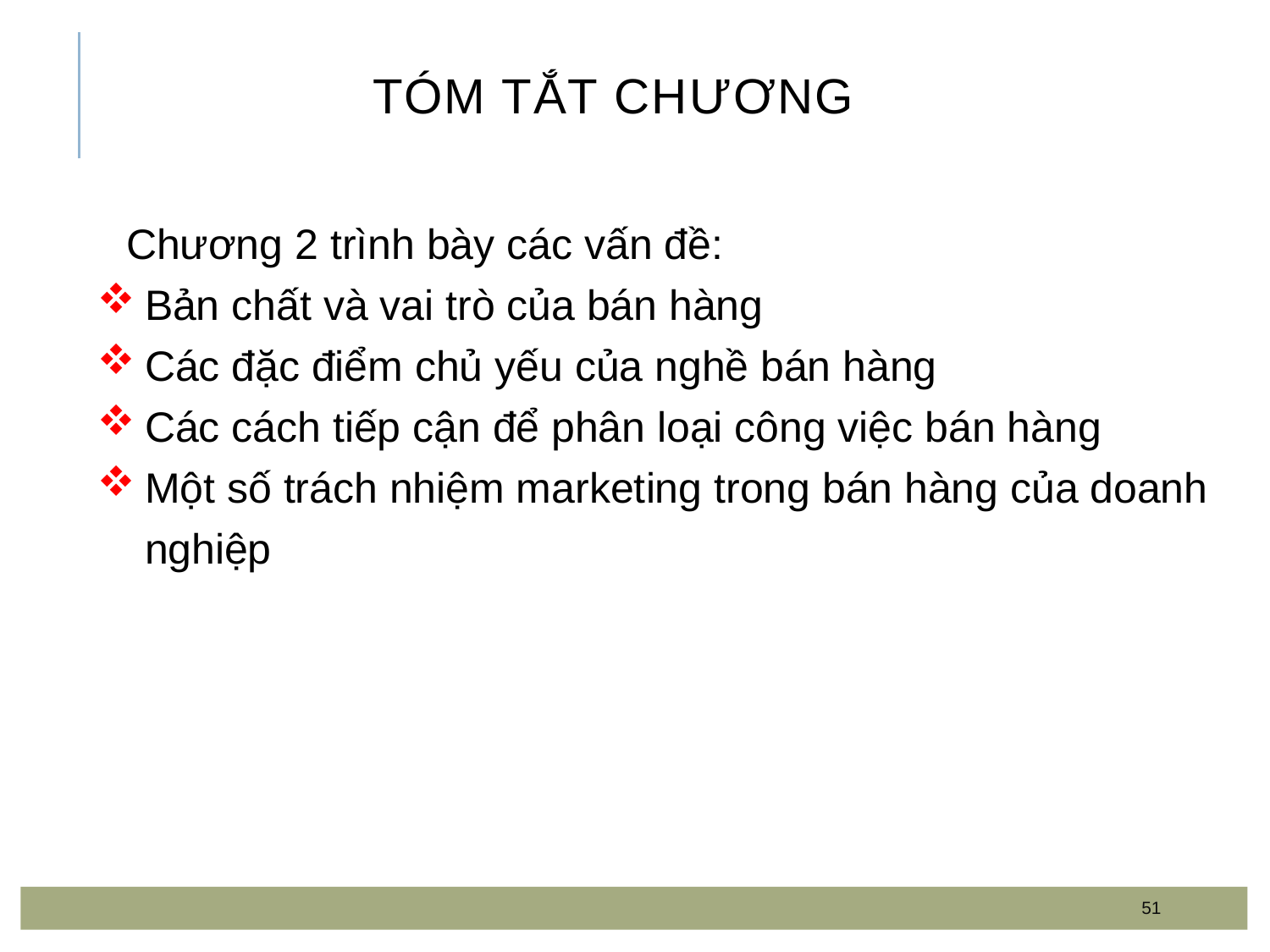

# Tóm tắt chương
   Chương 2 trình bày các vấn đề:
Bản chất và vai trò của bán hàng
Các đặc điểm chủ yếu của nghề bán hàng
Các cách tiếp cận để phân loại công việc bán hàng
Một số trách nhiệm marketing trong bán hàng của doanh nghiệp
51